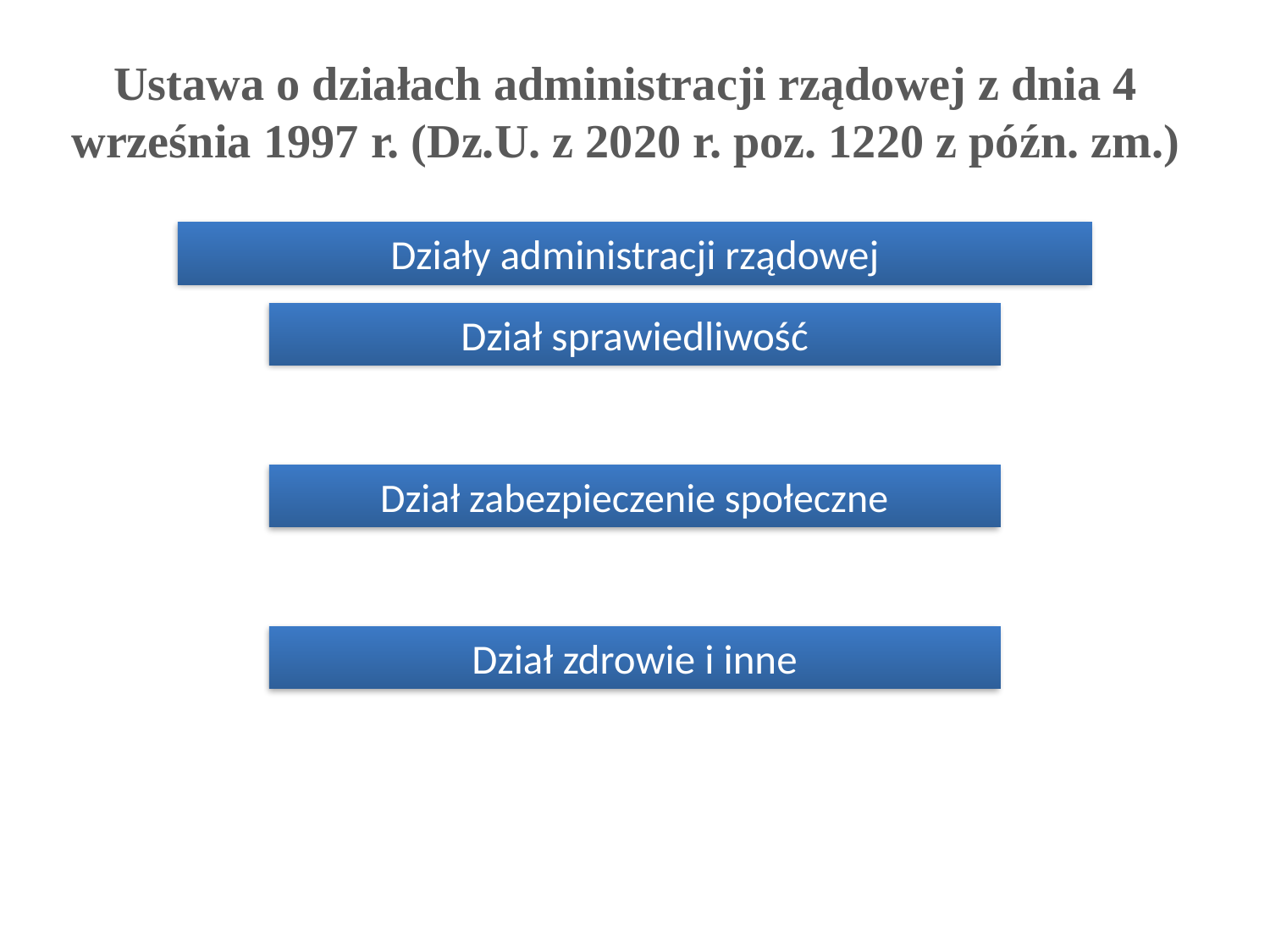

# Ustawa o działach administracji rządowej z dnia 4 września 1997 r. (Dz.U. z 2020 r. poz. 1220 z późn. zm.)
Działy administracji rządowej
Dział sprawiedliwość
Dział zabezpieczenie społeczne
Dział zdrowie i inne